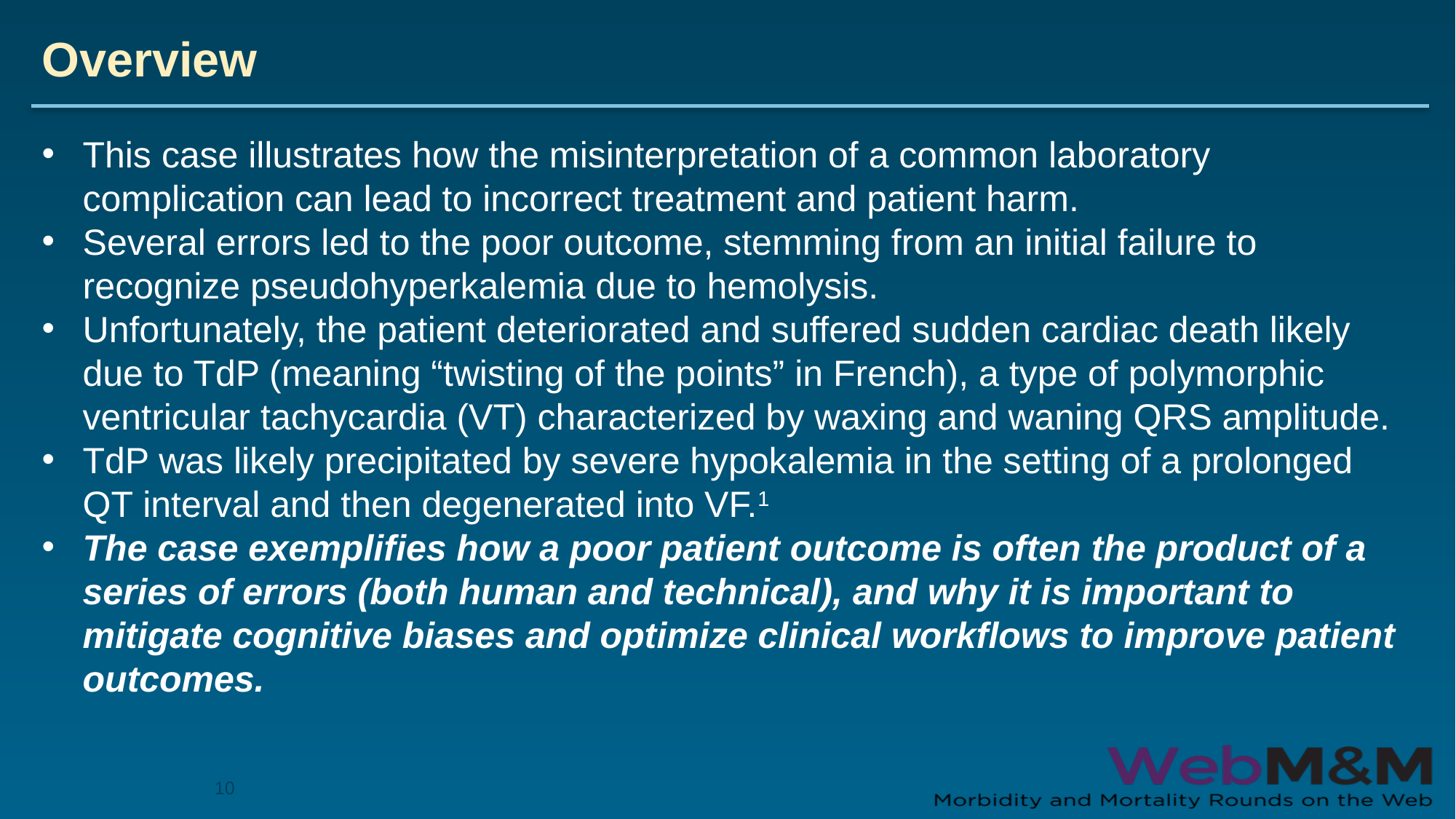

# Overview
This case illustrates how the misinterpretation of a common laboratory complication can lead to incorrect treatment and patient harm.
Several errors led to the poor outcome, stemming from an initial failure to recognize pseudohyperkalemia due to hemolysis.
Unfortunately, the patient deteriorated and suffered sudden cardiac death likely due to TdP (meaning “twisting of the points” in French), a type of polymorphic ventricular tachycardia (VT) characterized by waxing and waning QRS amplitude.
TdP was likely precipitated by severe hypokalemia in the setting of a prolonged QT interval and then degenerated into VF.1
The case exemplifies how a poor patient outcome is often the product of a series of errors (both human and technical), and why it is important to mitigate cognitive biases and optimize clinical workflows to improve patient outcomes.

10